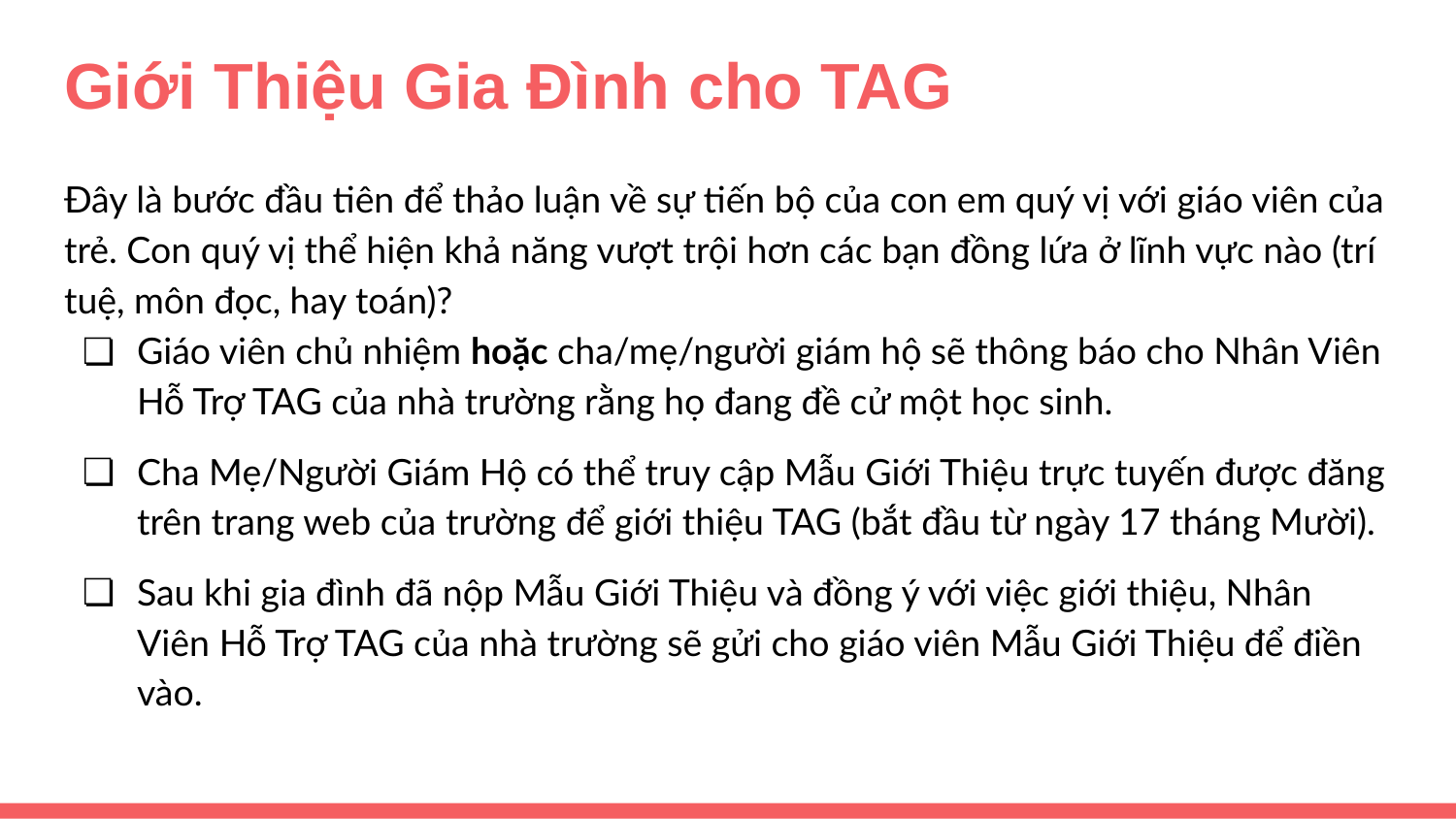

# Giới Thiệu Gia Đình cho TAG
Đây là bước đầu tiên để thảo luận về sự tiến bộ của con em quý vị với giáo viên của trẻ. Con quý vị thể hiện khả năng vượt trội hơn các bạn đồng lứa ở lĩnh vực nào (trí tuệ, môn đọc, hay toán)?
Giáo viên chủ nhiệm hoặc cha/mẹ/người giám hộ sẽ thông báo cho Nhân Viên Hỗ Trợ TAG của nhà trường rằng họ đang đề cử một học sinh.
Cha Mẹ/Người Giám Hộ có thể truy cập Mẫu Giới Thiệu trực tuyến được đăng trên trang web của trường để giới thiệu TAG (bắt đầu từ ngày 17 tháng Mười).
Sau khi gia đình đã nộp Mẫu Giới Thiệu và đồng ý với việc giới thiệu, Nhân Viên Hỗ Trợ TAG của nhà trường sẽ gửi cho giáo viên Mẫu Giới Thiệu để điền vào.